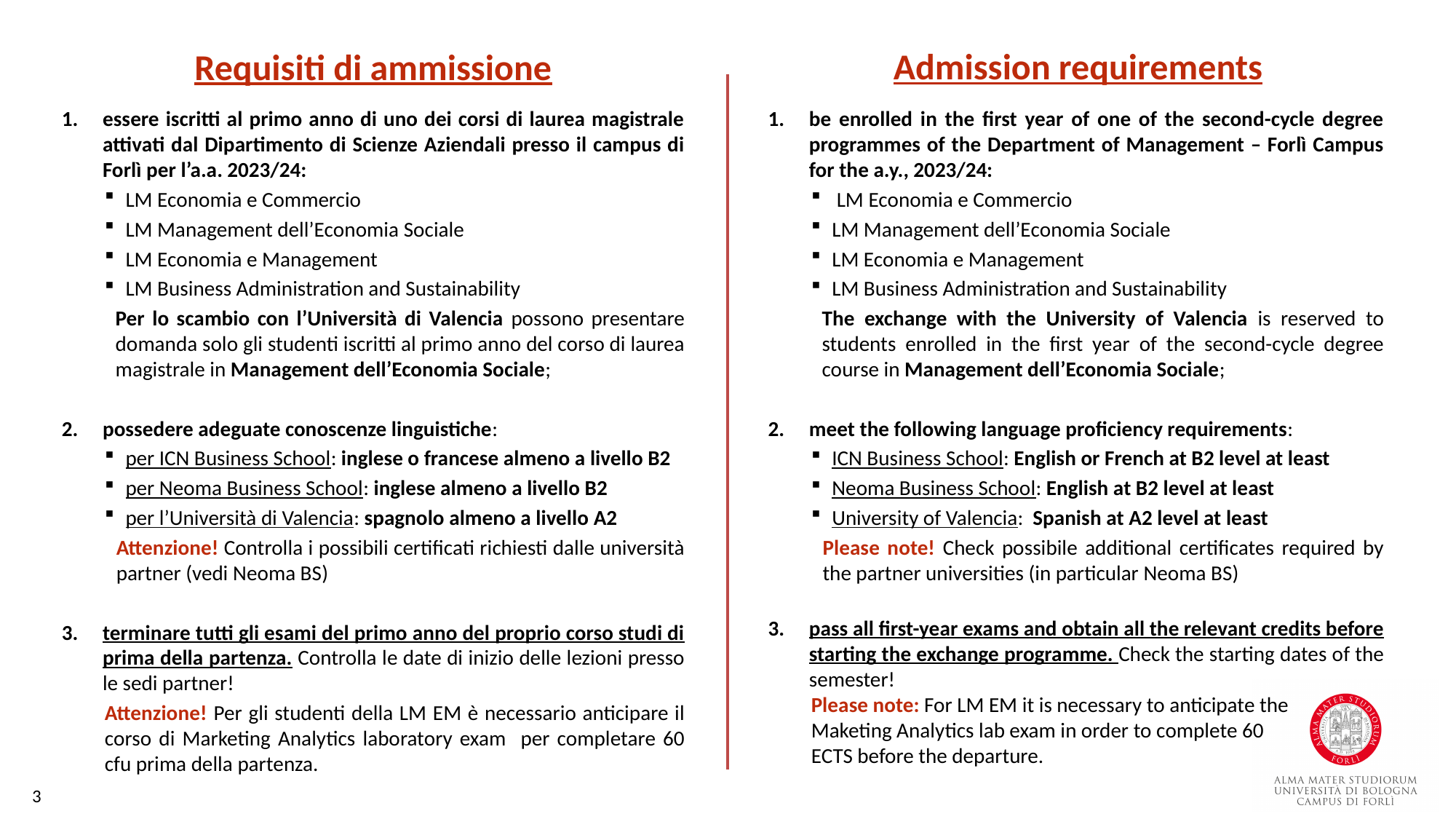

Admission requirements

Requisiti di ammissione

be enrolled in the first year of one of the second-cycle degree programmes of the Department of Management – Forlì Campus for the a.y., 2023/24:
 LM Economia e Commercio
LM Management dell’Economia Sociale
LM Economia e Management
LM Business Administration and Sustainability
The exchange with the University of Valencia is reserved to students enrolled in the first year of the second-cycle degree course in Management dell’Economia Sociale;

meet the following language proficiency requirements:
ICN Business School: English or French at B2 level at least
Neoma Business School: English at B2 level at least
University of Valencia:  Spanish at A2 level at least
Please note! Check possibile additional certificates required by the partner universities (in particular Neoma BS)

pass all first-year exams and obtain all the relevant credits before starting the exchange programme. Check the starting dates of the semester!
Please note: For LM EM it is necessary to anticipate the
Maketing Analytics lab exam in order to complete 60
ECTS before the departure.

essere iscritti al primo anno di uno dei corsi di laurea magistrale attivati dal Dipartimento di Scienze Aziendali presso il campus di Forlì per l’a.a. 2023/24:
LM Economia e Commercio
LM Management dell’Economia Sociale
LM Economia e Management
LM Business Administration and Sustainability
Per lo scambio con l’Università di Valencia possono presentare domanda solo gli studenti iscritti al primo anno del corso di laurea magistrale in Management dell’Economia Sociale;

possedere adeguate conoscenze linguistiche:
per ICN Business School: inglese o francese almeno a livello B2
per Neoma Business School: inglese almeno a livello B2
per l’Università di Valencia: spagnolo almeno a livello A2
Attenzione! Controlla i possibili certificati richiesti dalle università partner (vedi Neoma BS)

terminare tutti gli esami del primo anno del proprio corso studi di prima della partenza. Controlla le date di inizio delle lezioni presso le sedi partner!
Attenzione! Per gli studenti della LM EM è necessario anticipare il corso di Marketing Analytics laboratory exam  per completare 60 cfu prima della partenza.